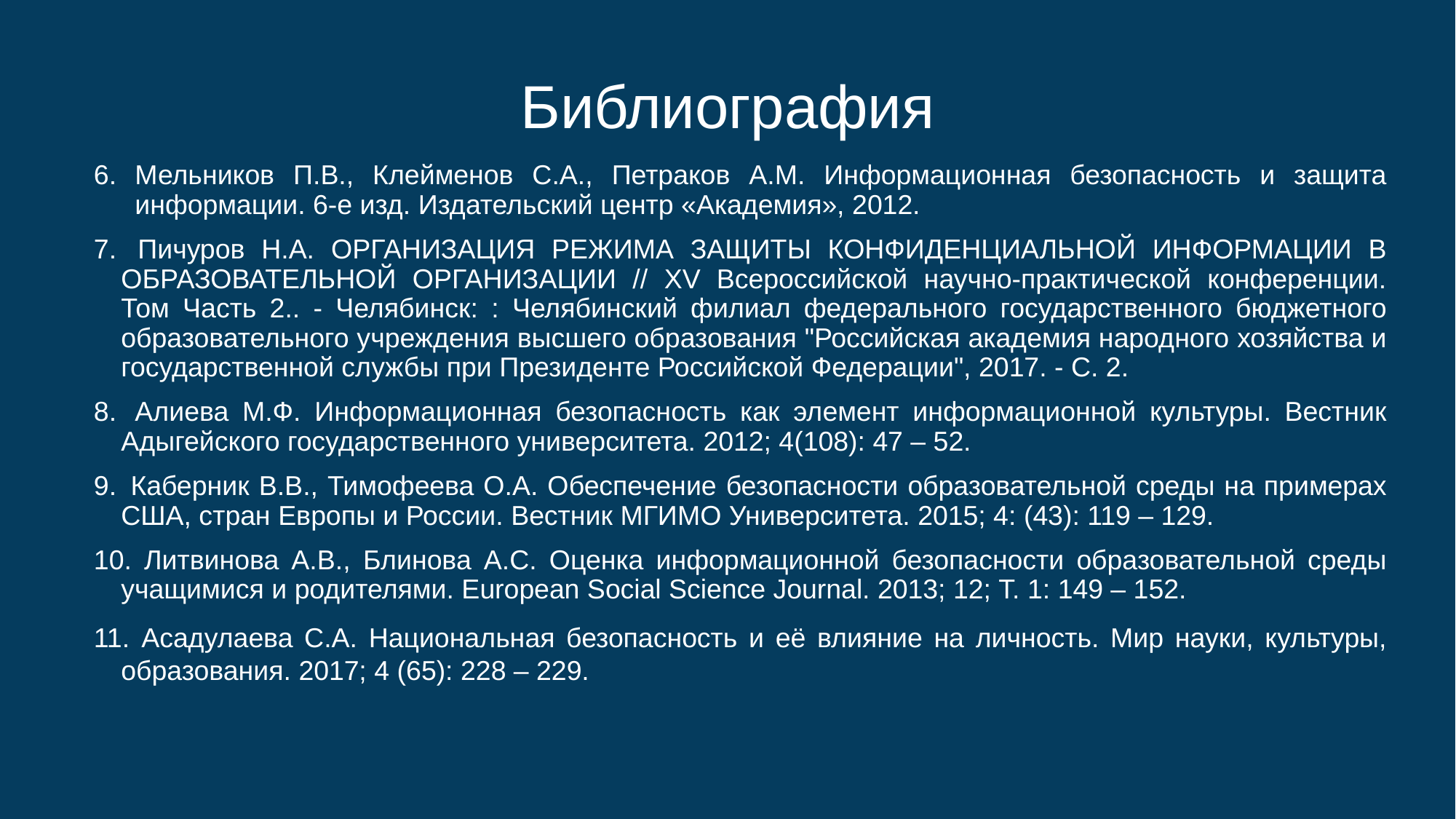

# Библиография
Мельников П.В., Клейменов С.А., Петраков А.М. Информационная безопасность и защита информации. 6-е изд. Издательский центр «Академия», 2012.
 Пичуров Н.А. ОРГАНИЗАЦИЯ РЕЖИМА ЗАЩИТЫ КОНФИДЕНЦИАЛЬНОЙ ИНФОРМАЦИИ В ОБРАЗОВАТЕЛЬНОЙ ОРГАНИЗАЦИИ // XV Всероссийской научно-практической конференции. Том Часть 2.. - Челябинск: : Челябинский филиал федерального государственного бюджетного образовательного учреждения высшего образования "Российская академия народного хозяйства и государственной службы при Президенте Российской Федерации", 2017. - С. 2.
 Алиева М.Ф. Информационная безопасность как элемент информационной культуры. Вестник Адыгейского государственного университета. 2012; 4(108): 47 – 52.
 Каберник В.В., Тимофеева О.А. Обеспечение безопасности образовательной среды на примерах США, стран Европы и России. Вестник МГИМО Университета. 2015; 4: (43): 119 – 129.
 Литвинова А.В., Блинова А.С. Оценка информационной безопасности образовательной среды учащимися и родителями. European Social Science Journal. 2013; 12; Т. 1: 149 – 152.
 Асадулаева С.А. Национальная безопасность и её влияние на личность. Мир науки, культуры, образования. 2017; 4 (65): 228 – 229.